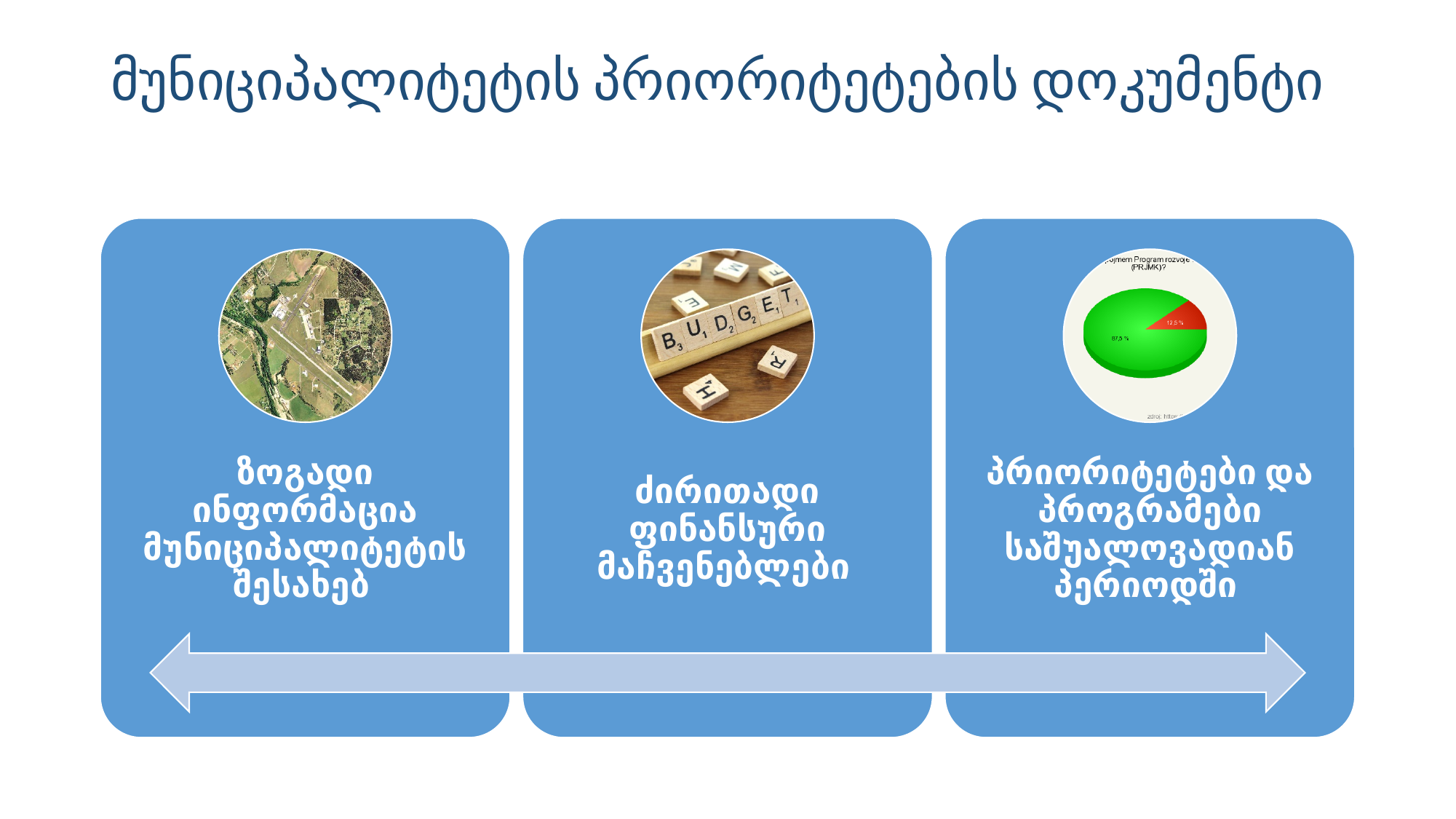

# მუნიციპალიტეტის პრიორიტეტების დოკუმენტი
ზოგადი ინფორმაცია მუნიციპალიტეტის შესახებ
ძირითადი ფინანსური მაჩვენებლები
პრიორიტეტები და პროგრამები საშუალოვადიან პერიოდში